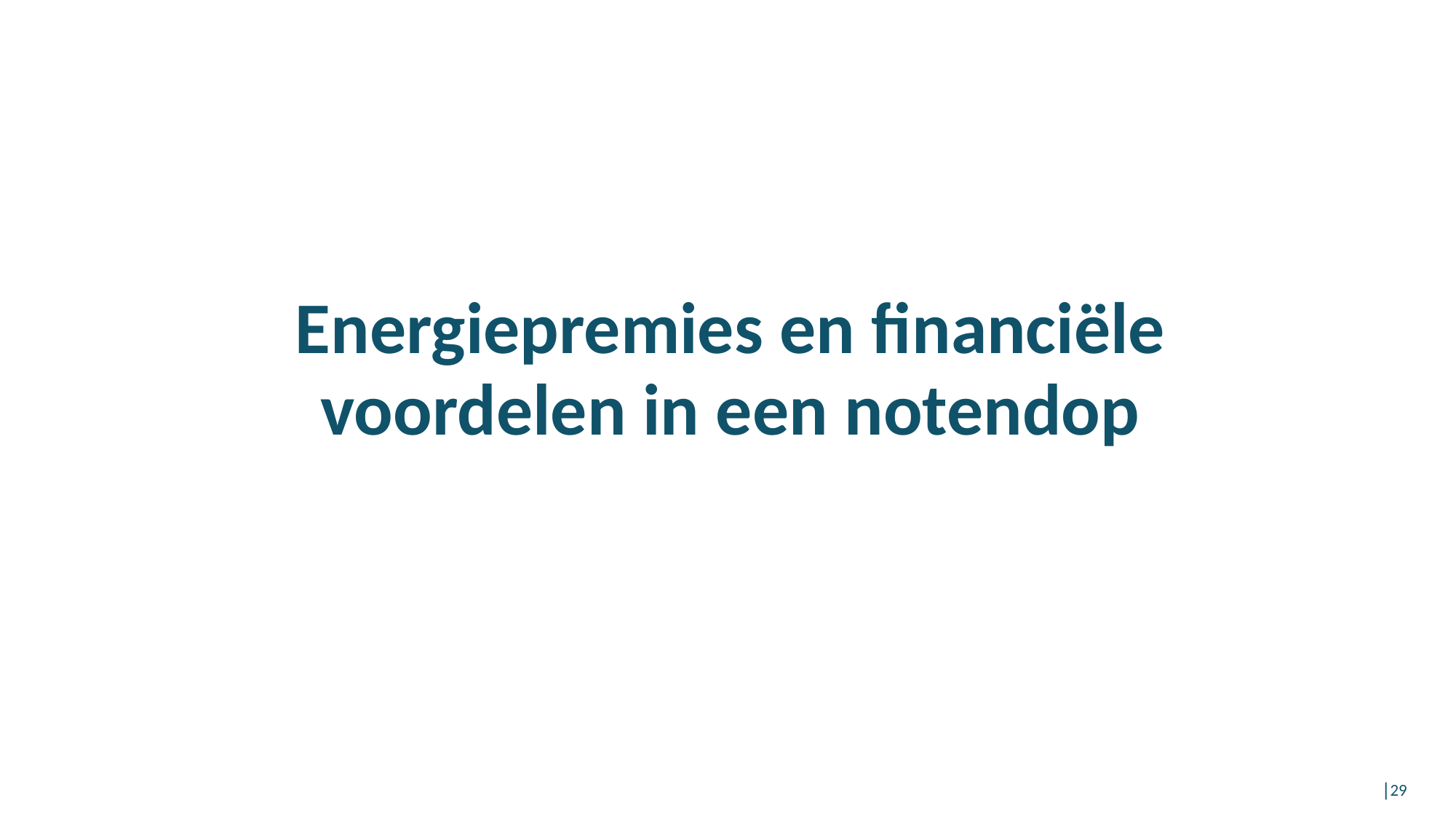

Energiepremies en financiële voordelen in een notendop

│29